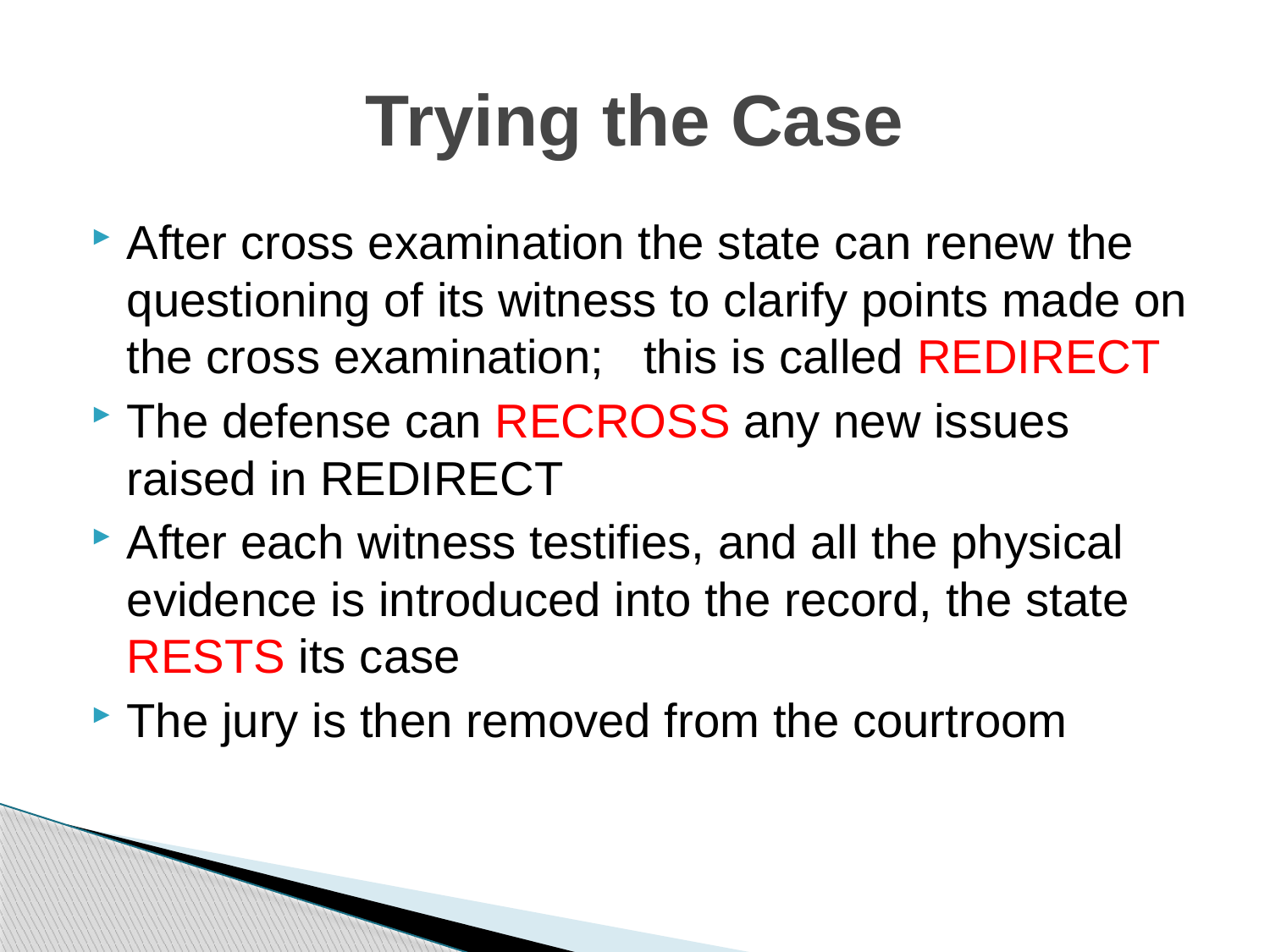

# Trying the Case
After cross examination the state can renew the questioning of its witness to clarify points made on the cross examination;   this is called REDIRECT
The defense can RECROSS any new issues raised in REDIRECT
After each witness testifies, and all the physical evidence is introduced into the record, the state RESTS its case
The jury is then removed from the courtroom